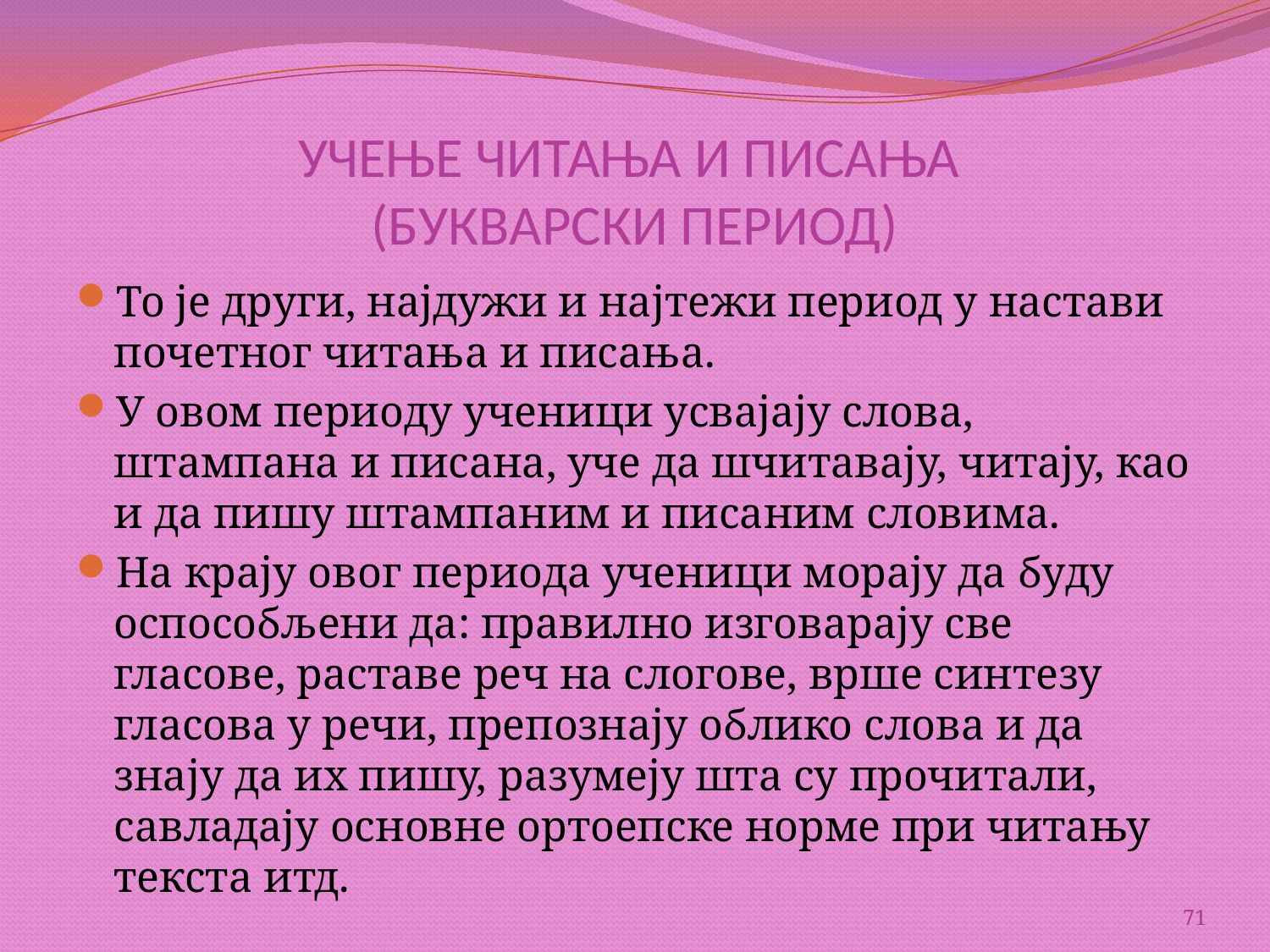

# УЧЕЊЕ ЧИТАЊА И ПИСАЊА (БУКВАРСКИ ПЕРИОД)
То је други, најдужи и најтежи период у настави почетног читања и писања.
У овом периоду ученици усвајају слова, штампана и писана, уче да шчитавају, читају, као и да пишу штампаним и писаним словима.
На крају овог периода ученици морају да буду оспособљени да: правилно изговарају све гласове, раставе реч на слогове, врше синтезу гласова у речи, препознају облико слова и да знају да их пишу, разумеју шта су прочитали, савладају основне ортоепске норме при читању текста итд.

71